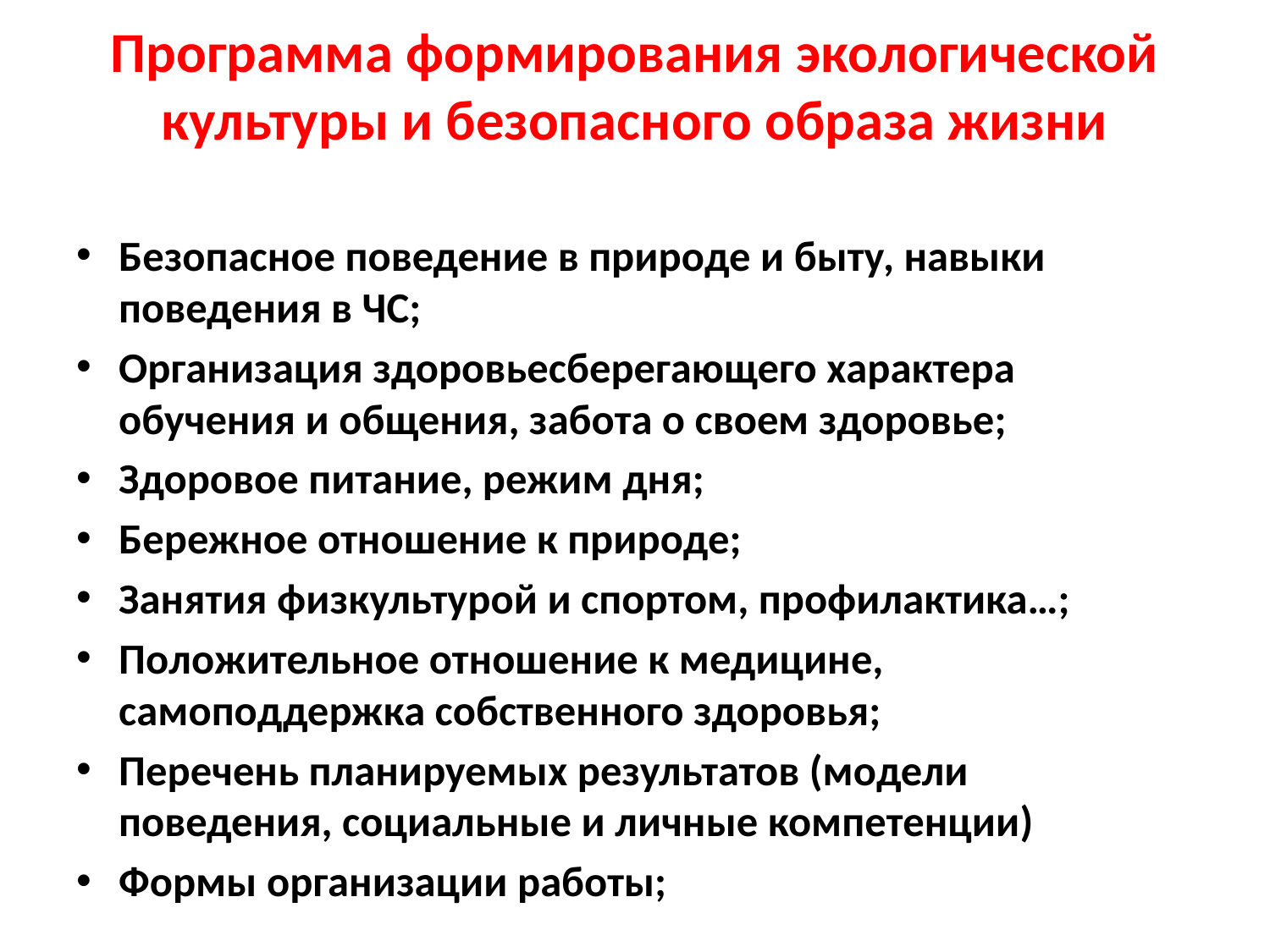

# Программа формирования экологической культуры и безопасного образа жизни
Безопасное поведение в природе и быту, навыки поведения в ЧС;
Организация здоровьесберегающего характера обучения и общения, забота о своем здоровье;
Здоровое питание, режим дня;
Бережное отношение к природе;
Занятия физкультурой и спортом, профилактика…;
Положительное отношение к медицине, самоподдержка собственного здоровья;
Перечень планируемых результатов (модели поведения, социальные и личные компетенции)
Формы организации работы;